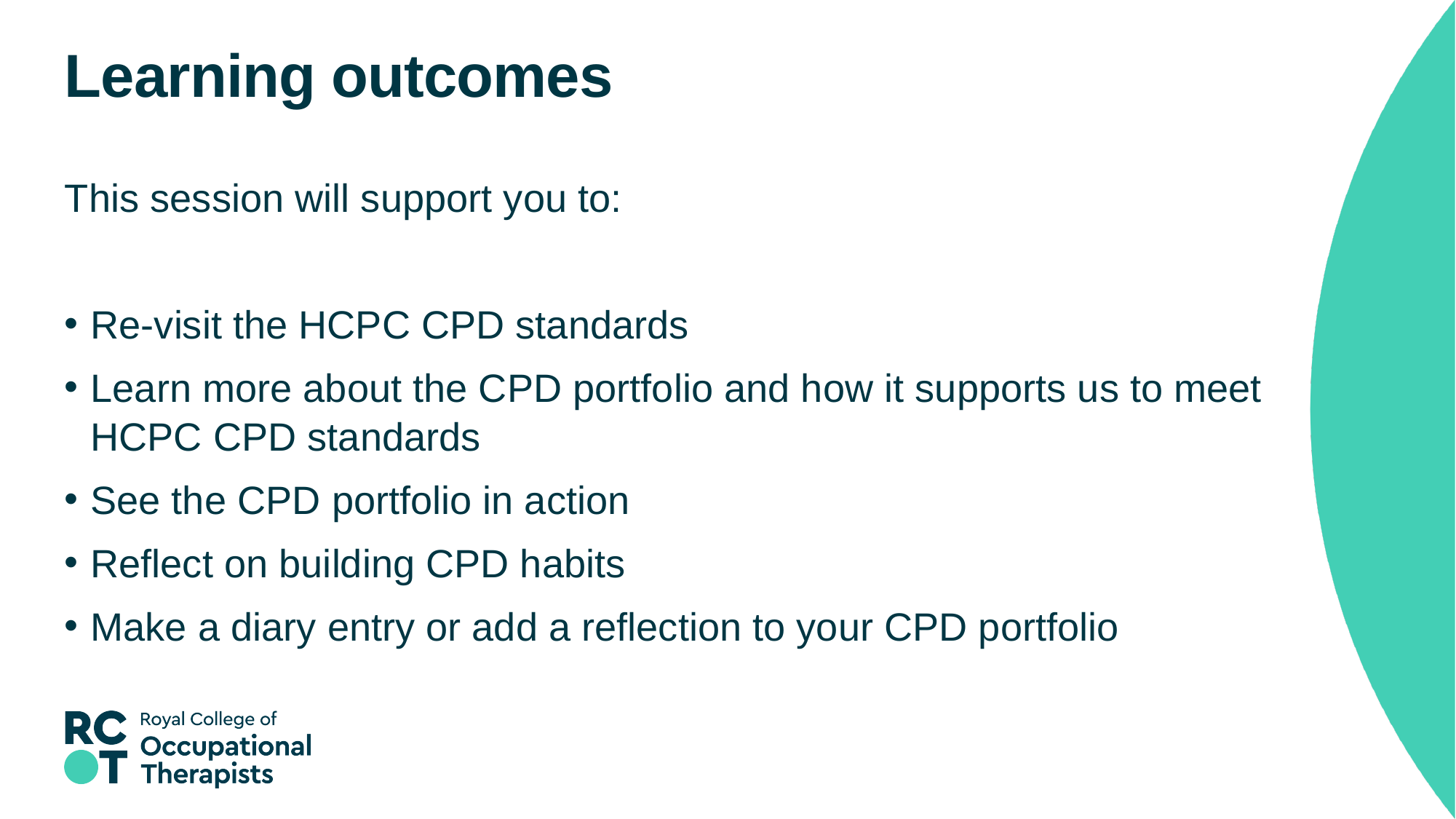

# Learning outcomes
This session will support you to:

Re-visit the HCPC CPD standards
Learn more about the CPD portfolio and how it supports us to meet HCPC CPD standards
See the CPD portfolio in action
Reflect on building CPD habits
Make a diary entry or add a reflection to your CPD portfolio